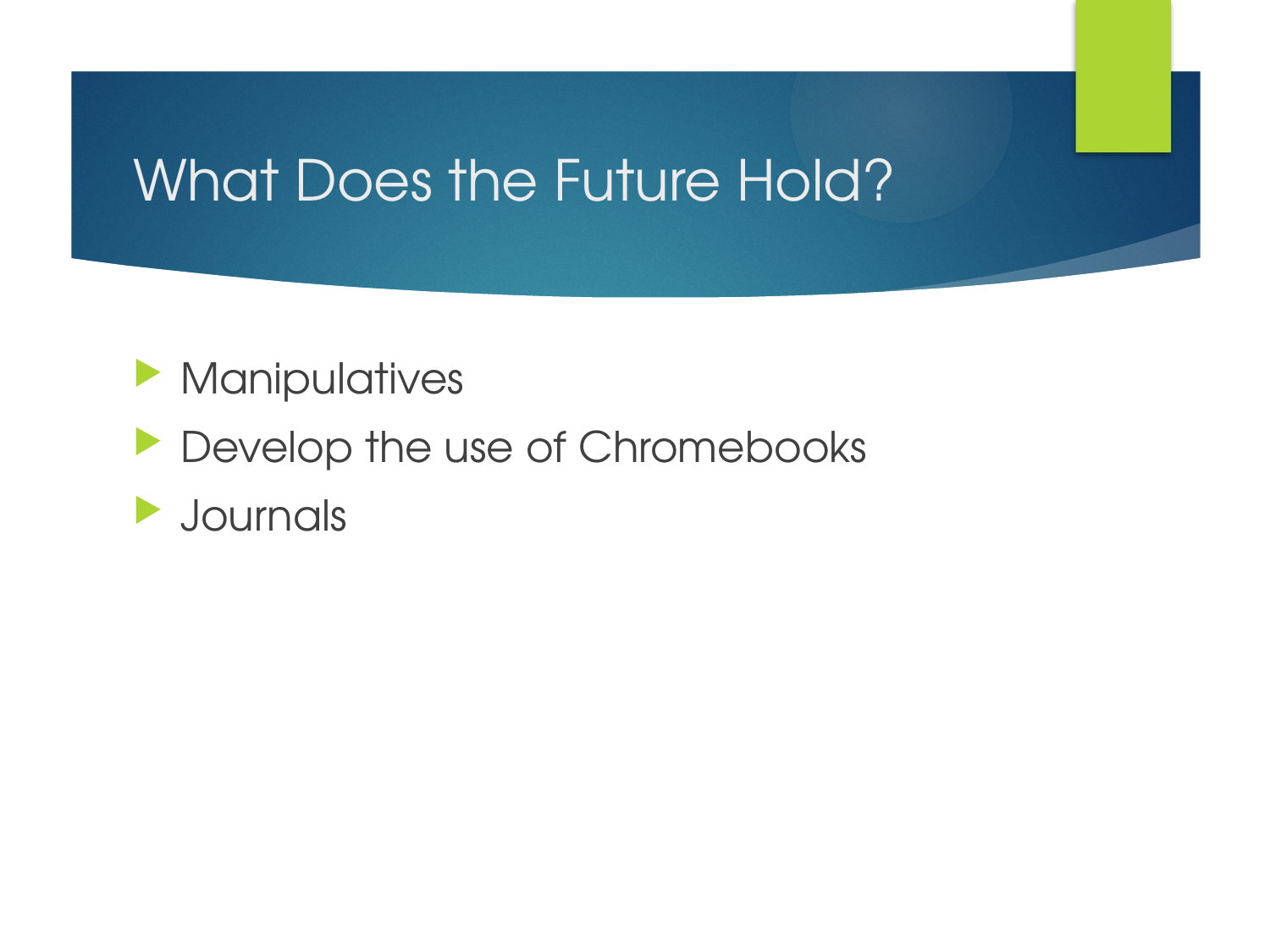

# What Does the Future Hold?
Manipulatives
Develop the use of Chromebooks
Journals